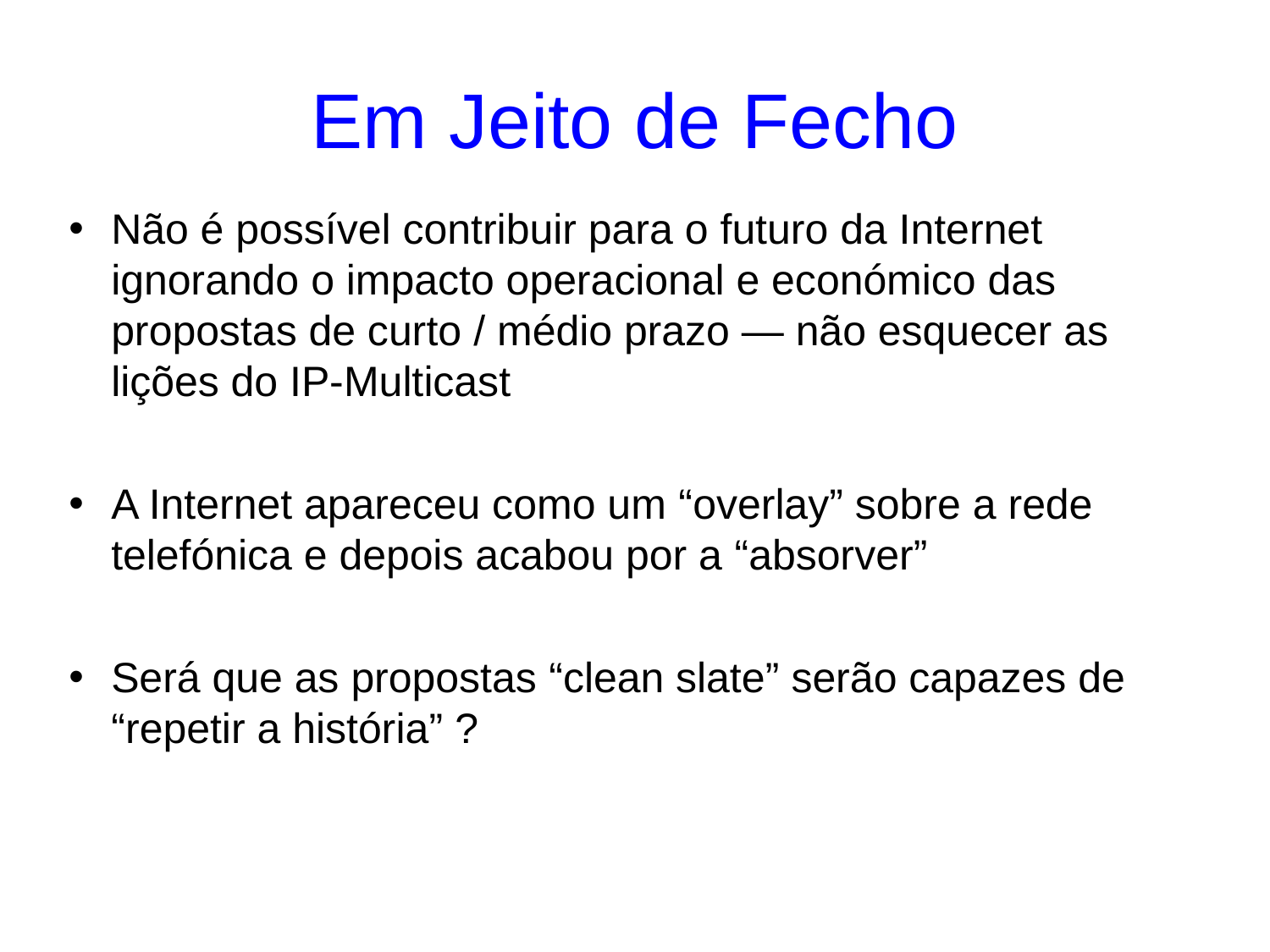

# Em Jeito de Fecho
Não é possível contribuir para o futuro da Internet ignorando o impacto operacional e económico das propostas de curto / médio prazo — não esquecer as lições do IP-Multicast

A Internet apareceu como um “overlay” sobre a rede telefónica e depois acabou por a “absorver”

Será que as propostas “clean slate” serão capazes de “repetir a história” ?